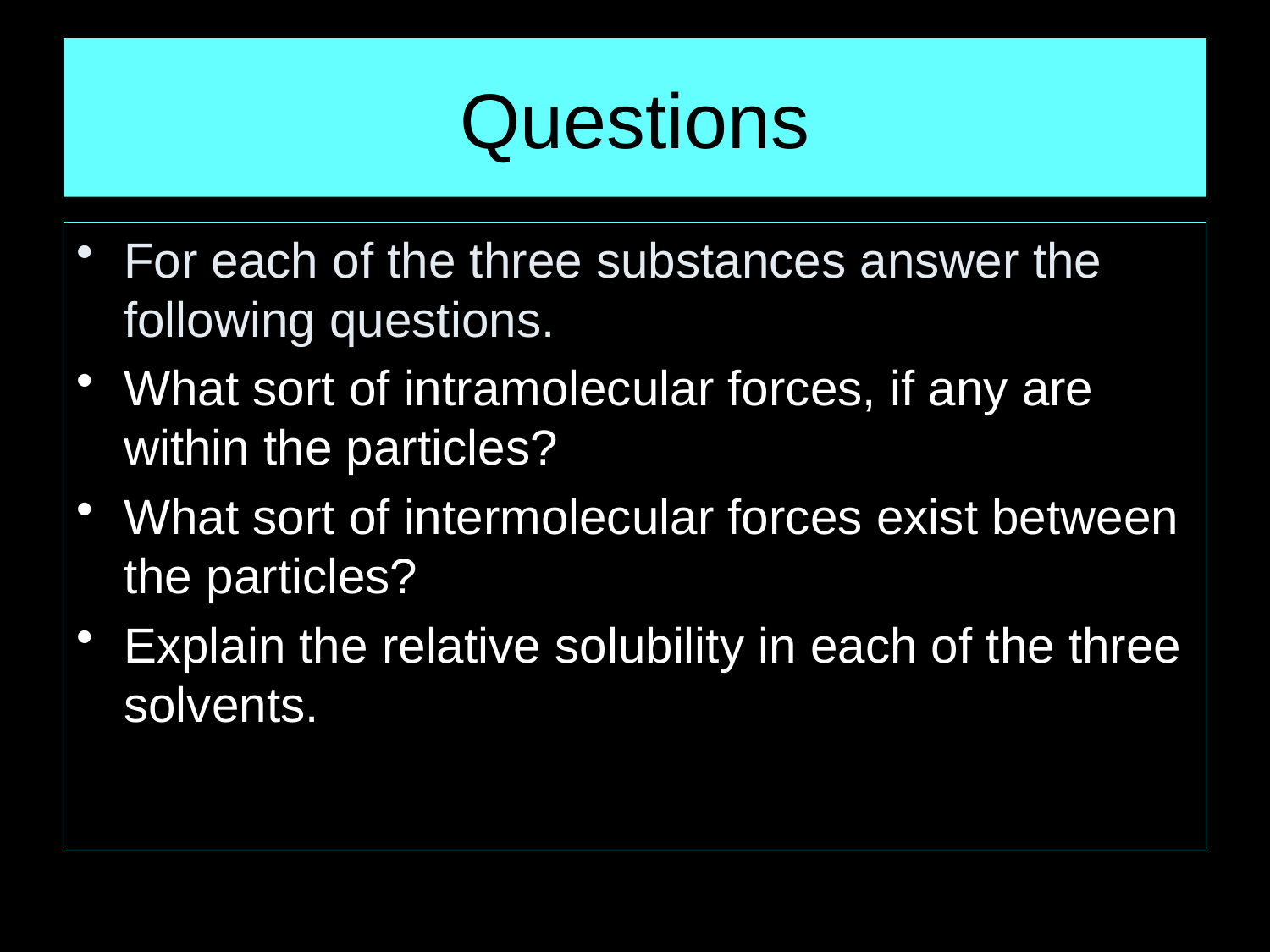

# Questions
For each of the three substances answer the following questions.
What sort of intramolecular forces, if any are within the particles?
What sort of intermolecular forces exist between the particles?
Explain the relative solubility in each of the three solvents.